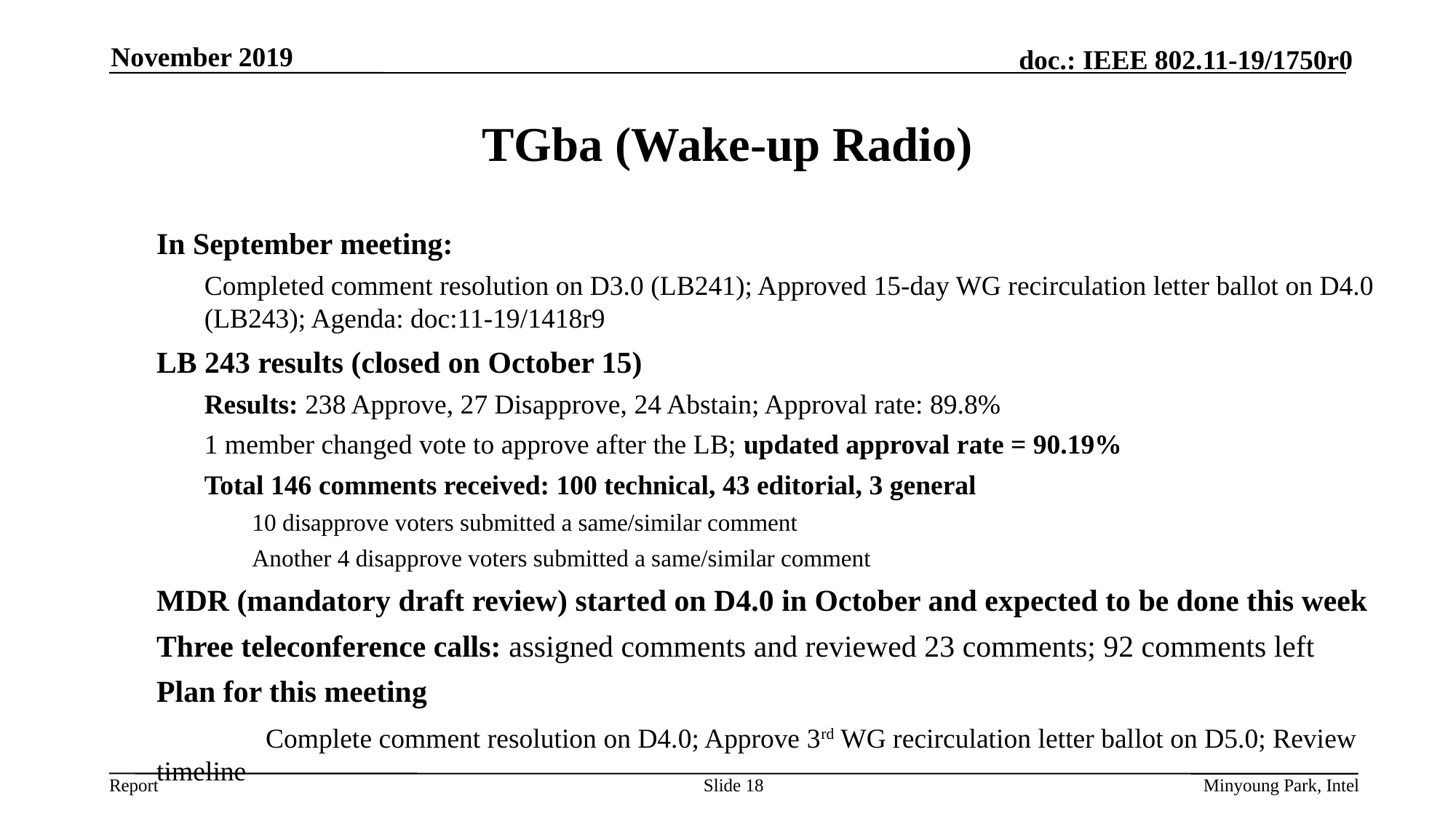

November 2019
# TGba (Wake-up Radio)
In September meeting:
Completed comment resolution on D3.0 (LB241); Approved 15-day WG recirculation letter ballot on D4.0 (LB243); Agenda: doc:11-19/1418r9
LB 243 results (closed on October 15)
Results: 238 Approve, 27 Disapprove, 24 Abstain; Approval rate: 89.8%
1 member changed vote to approve after the LB; updated approval rate = 90.19%
Total 146 comments received: 100 technical, 43 editorial, 3 general
10 disapprove voters submitted a same/similar comment
Another 4 disapprove voters submitted a same/similar comment
MDR (mandatory draft review) started on D4.0 in October and expected to be done this week
Three teleconference calls: assigned comments and reviewed 23 comments; 92 comments left
Plan for this meeting
	Complete comment resolution on D4.0; Approve 3rd WG recirculation letter ballot on D5.0; Review timeline

Slide 18
Minyoung Park, Intel